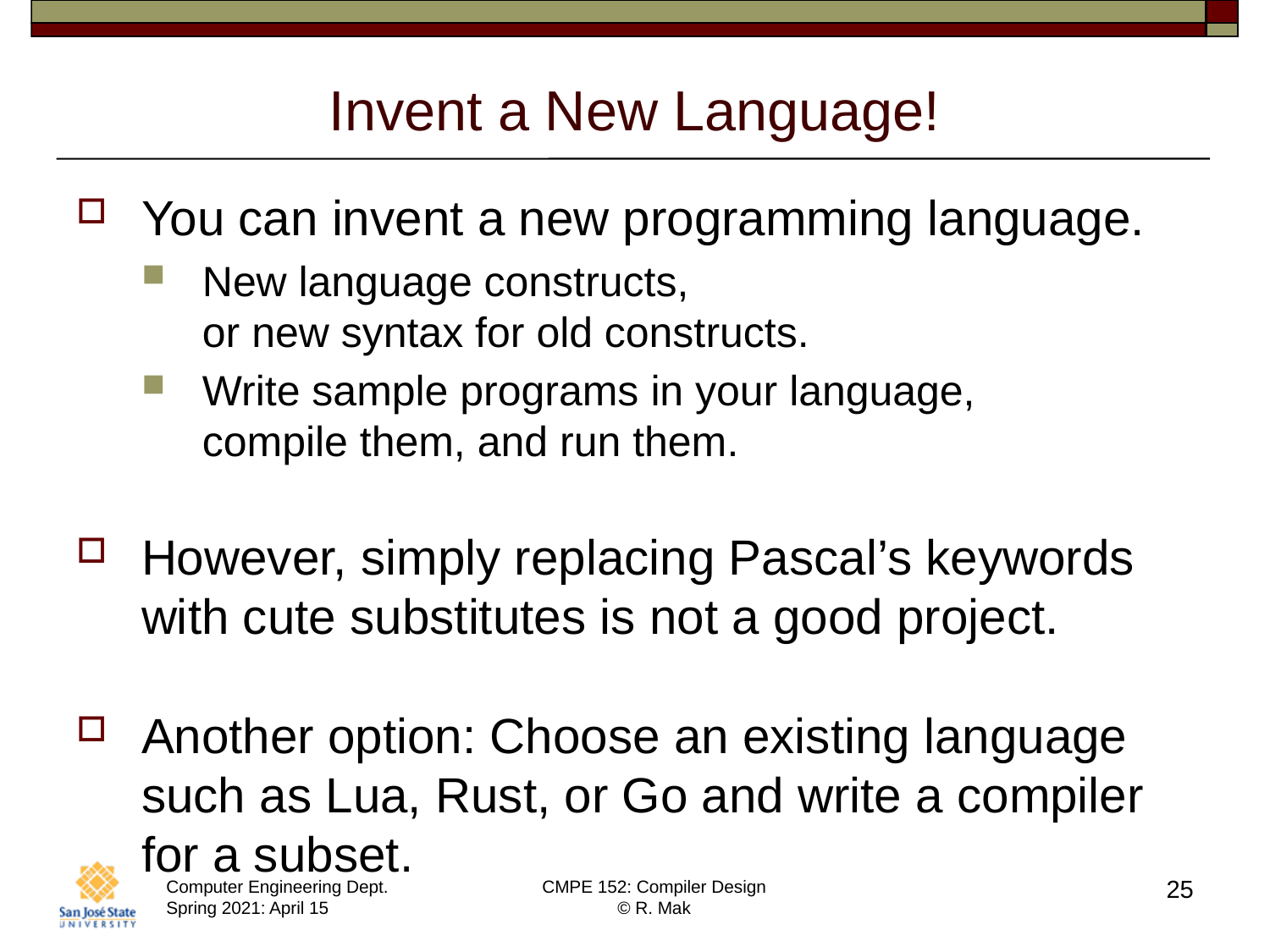

# Invent a New Language!
You can invent a new programming language.
New language constructs,
or new syntax for old constructs.
Write sample programs in your language,
compile them, and run them.

However, simply replacing Pascal’s keywords with cute substitutes is not a good project.

Another option: Choose an existing language such as Lua, Rust, or Go and write a compiler for a subset.
25